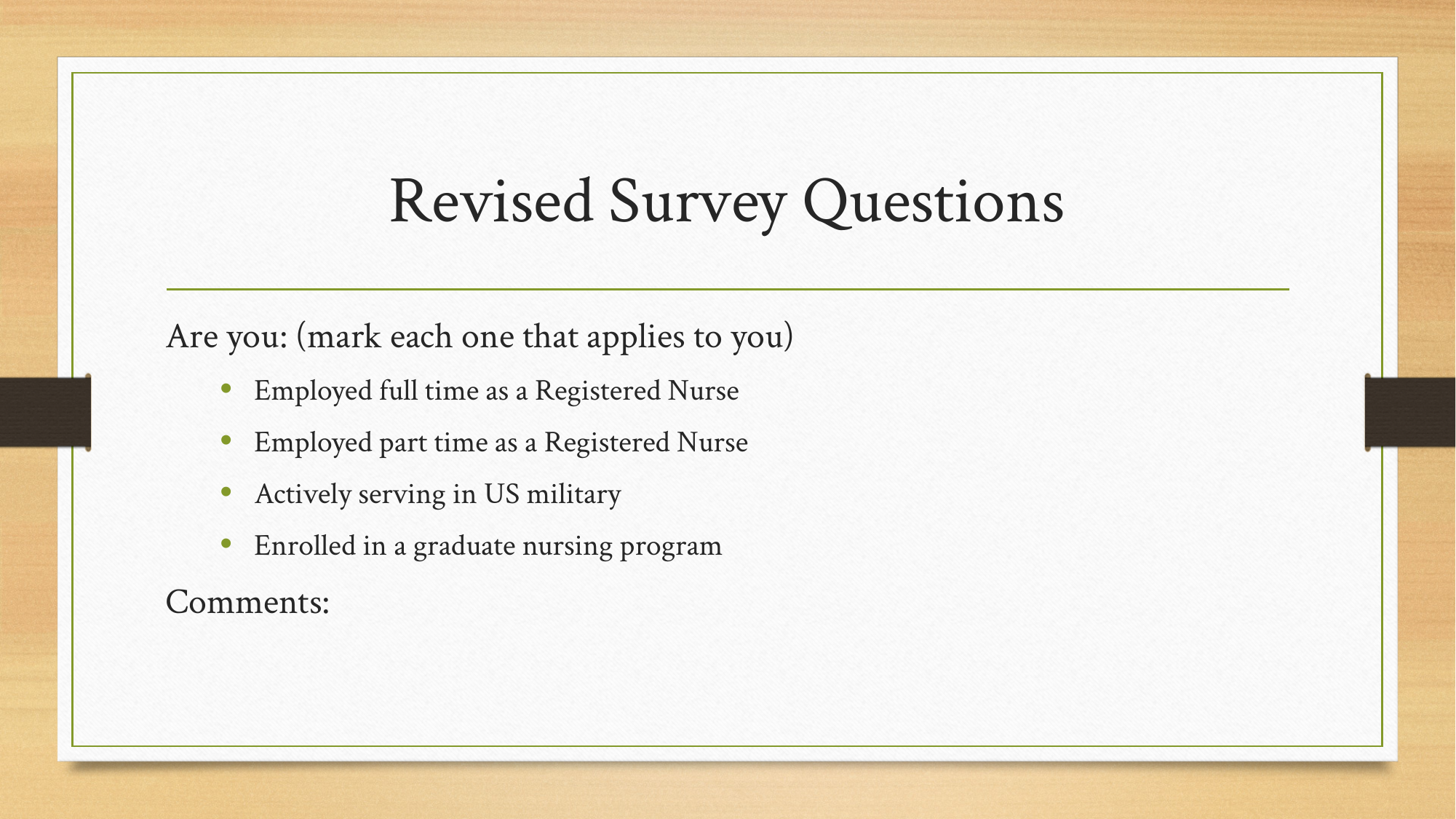

# Revised Survey Questions
Are you: (mark each one that applies to you)
Employed full time as a Registered Nurse
Employed part time as a Registered Nurse
Actively serving in US military
Enrolled in a graduate nursing program
Comments: